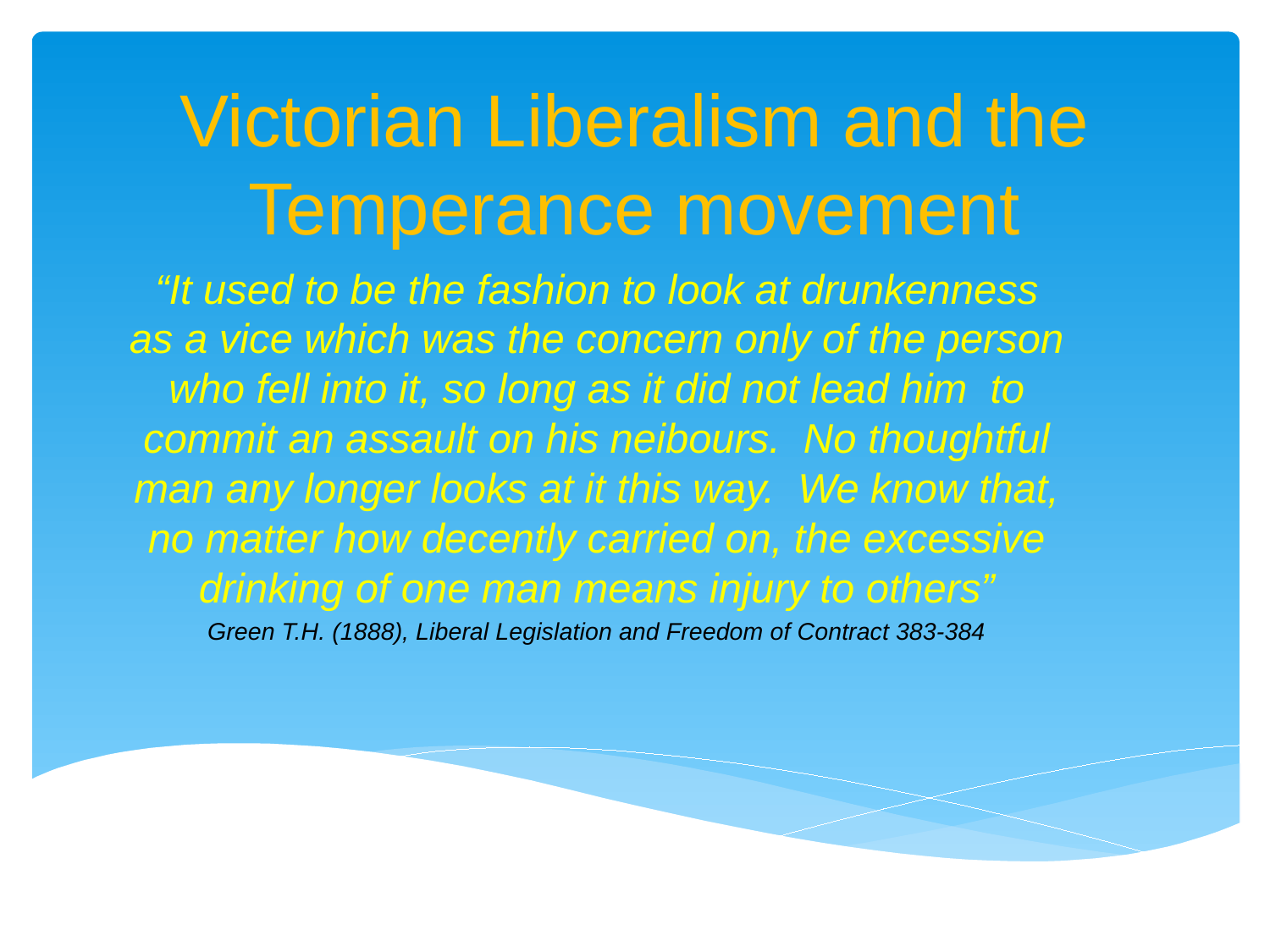

# Victorian Liberalism and the Temperance movement
“It used to be the fashion to look at drunkenness as a vice which was the concern only of the person who fell into it, so long as it did not lead him  to commit an assault on his neibours.  No thoughtful man any longer looks at it this way.  We know that, no matter how decently carried on, the excessive drinking of one man means injury to others”
Green T.H. (1888), Liberal Legislation and Freedom of Contract 383-384